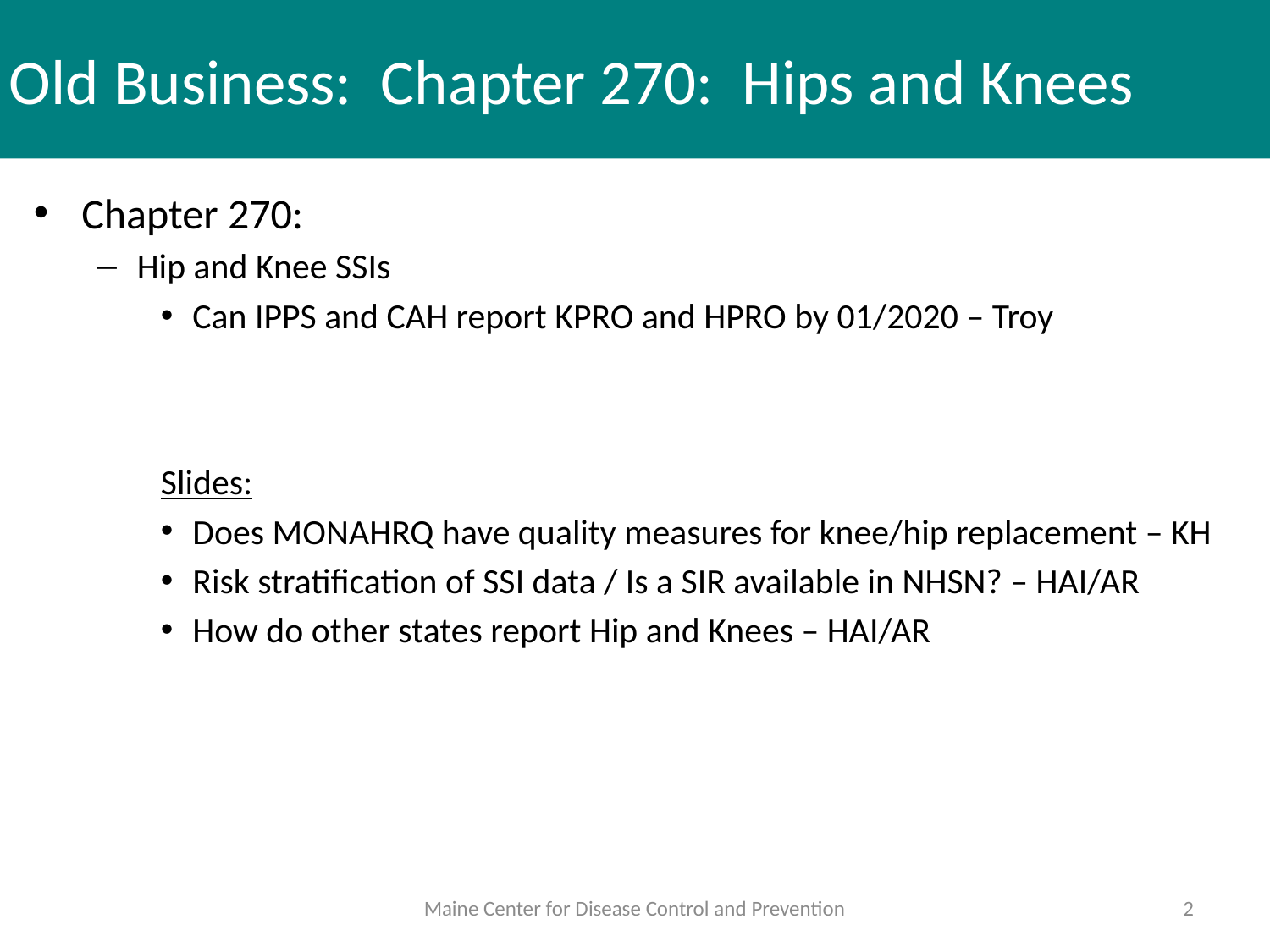

# Old Business:  Chapter 270:  Hips and Knees
Chapter 270:
Hip and Knee SSIs
Can IPPS and CAH report KPRO and HPRO by 01/2020 – Troy

Slides:
Does MONAHRQ have quality measures for knee/hip replacement – KH
Risk stratification of SSI data / Is a SIR available in NHSN? – HAI/AR
How do other states report Hip and Knees – HAI/AR
Maine Center for Disease Control and Prevention
2